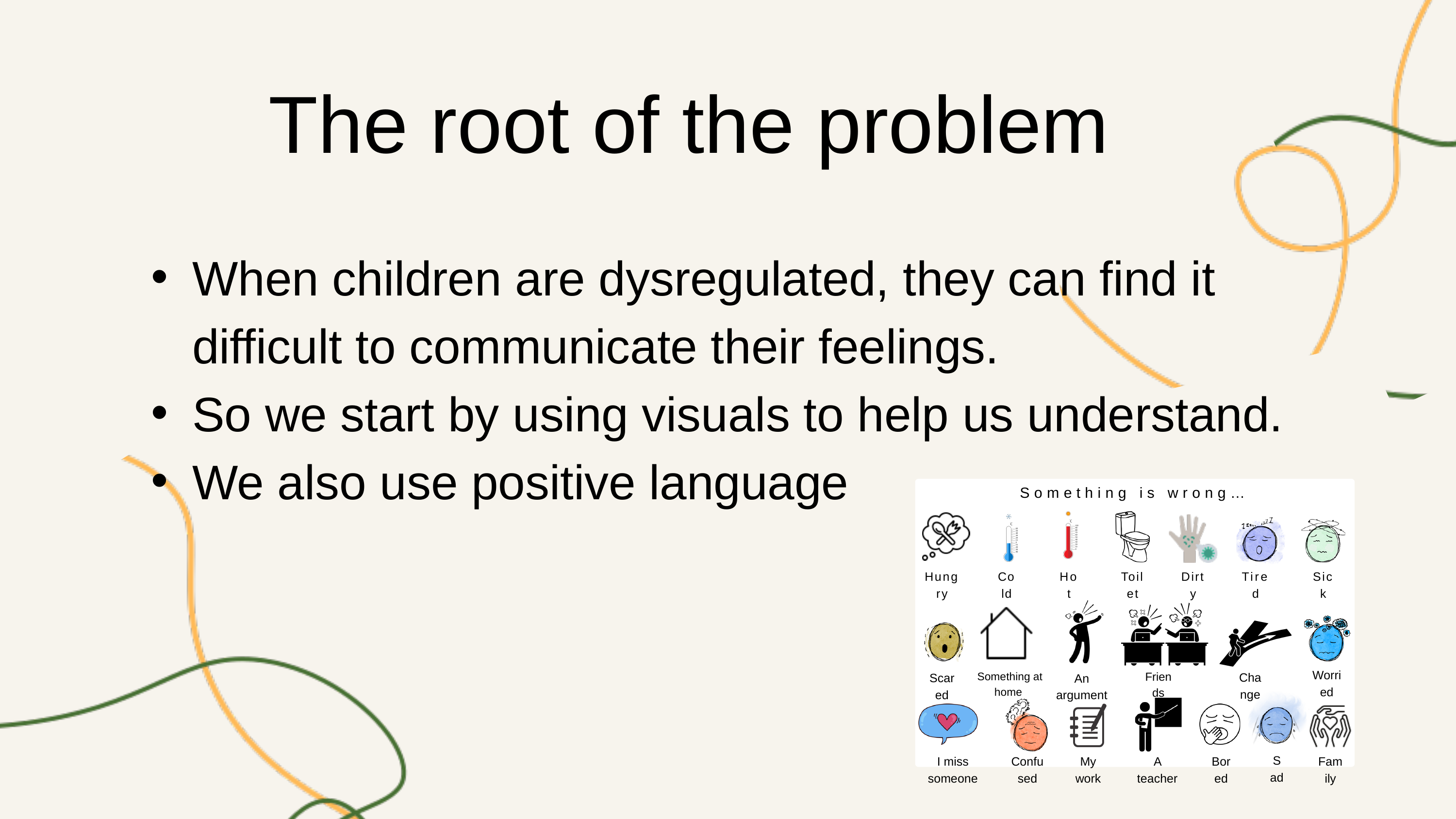

The root of the problem
When children are dysregulated, they can find it difficult to communicate their feelings.
So we start by using visuals to help us understand.
We also use positive language

Something is wrong…

Hungry
Cold
Hot
Toilet
Dirty
Tired
Sick

Worried
Friends
Change
Something at home
Scared
An argument

Sad
I miss someone
Confused
My work
A teacher
Bored
Family